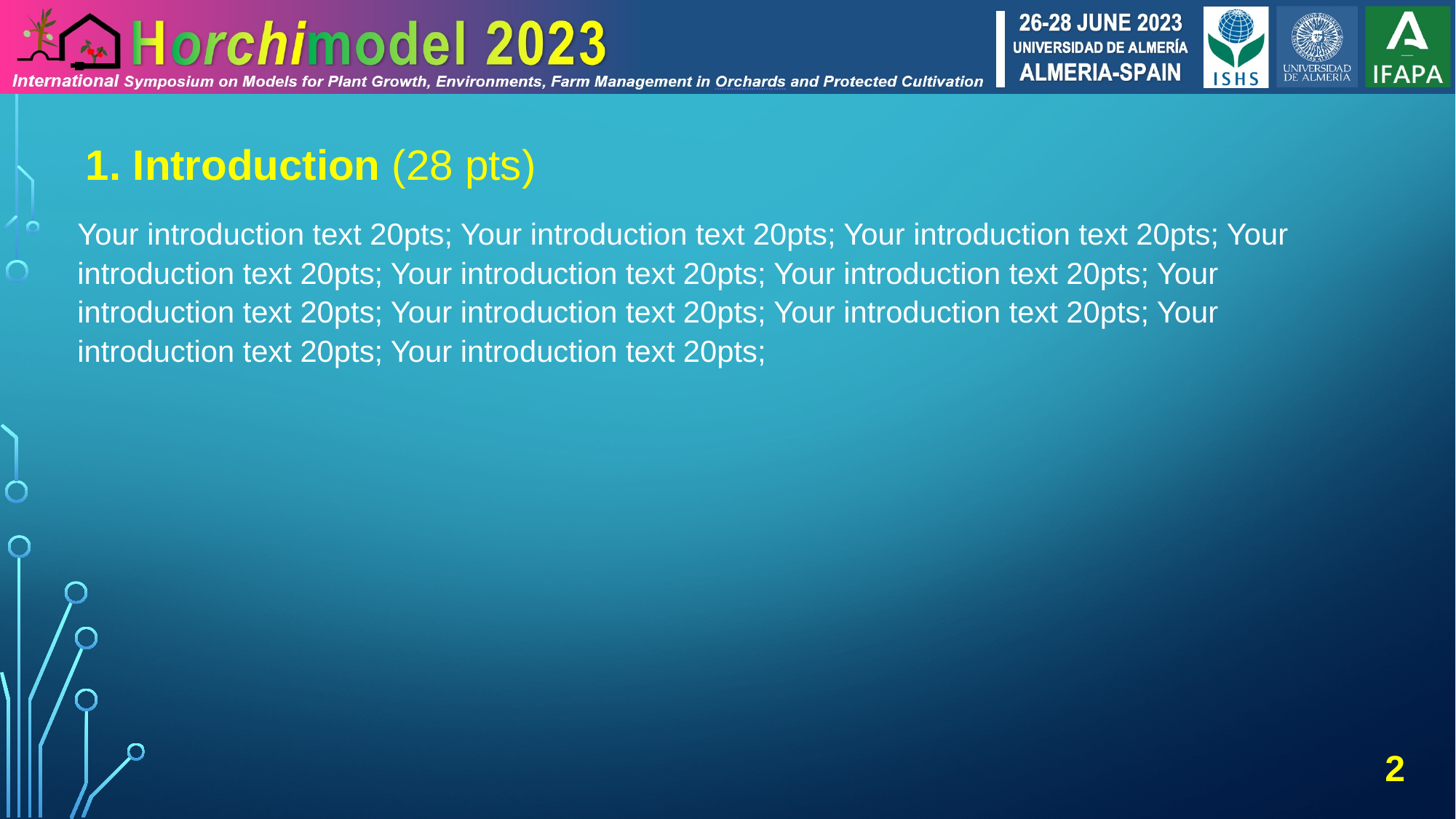

1. Introduction (28 pts)
Your introduction text 20pts; Your introduction text 20pts; Your introduction text 20pts; Your introduction text 20pts; Your introduction text 20pts; Your introduction text 20pts; Your introduction text 20pts; Your introduction text 20pts; Your introduction text 20pts; Your introduction text 20pts; Your introduction text 20pts;
2